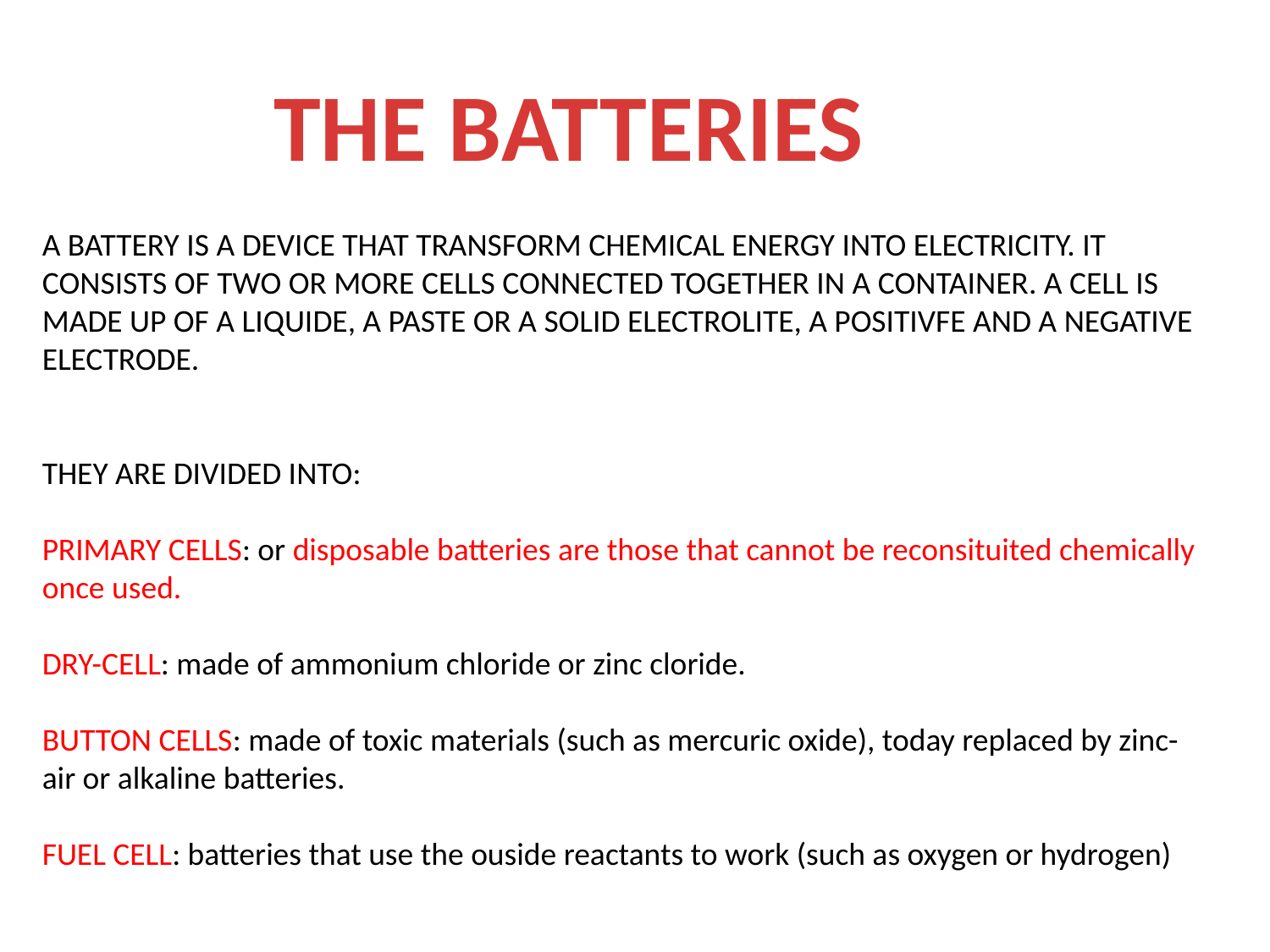

THE BATTERIES
A BATTERY IS A DEVICE THAT TRANSFORM CHEMICAL ENERGY INTO ELECTRICITY. IT CONSISTS OF TWO OR MORE CELLS CONNECTED TOGETHER IN A CONTAINER. A CELL IS MADE UP OF A LIQUIDE, A PASTE OR A SOLID ELECTROLITE, A POSITIVFE AND A NEGATIVE ELECTRODE.

THEY ARE DIVIDED INTO:

PRIMARY CELLS: or disposable batteries are those that cannot be reconsituited chemically once used.

DRY-CELL: made of ammonium chloride or zinc cloride.

BUTTON CELLS: made of toxic materials (such as mercuric oxide), today replaced by zinc-air or alkaline batteries.

FUEL CELL: batteries that use the ouside reactants to work (such as oxygen or hydrogen)